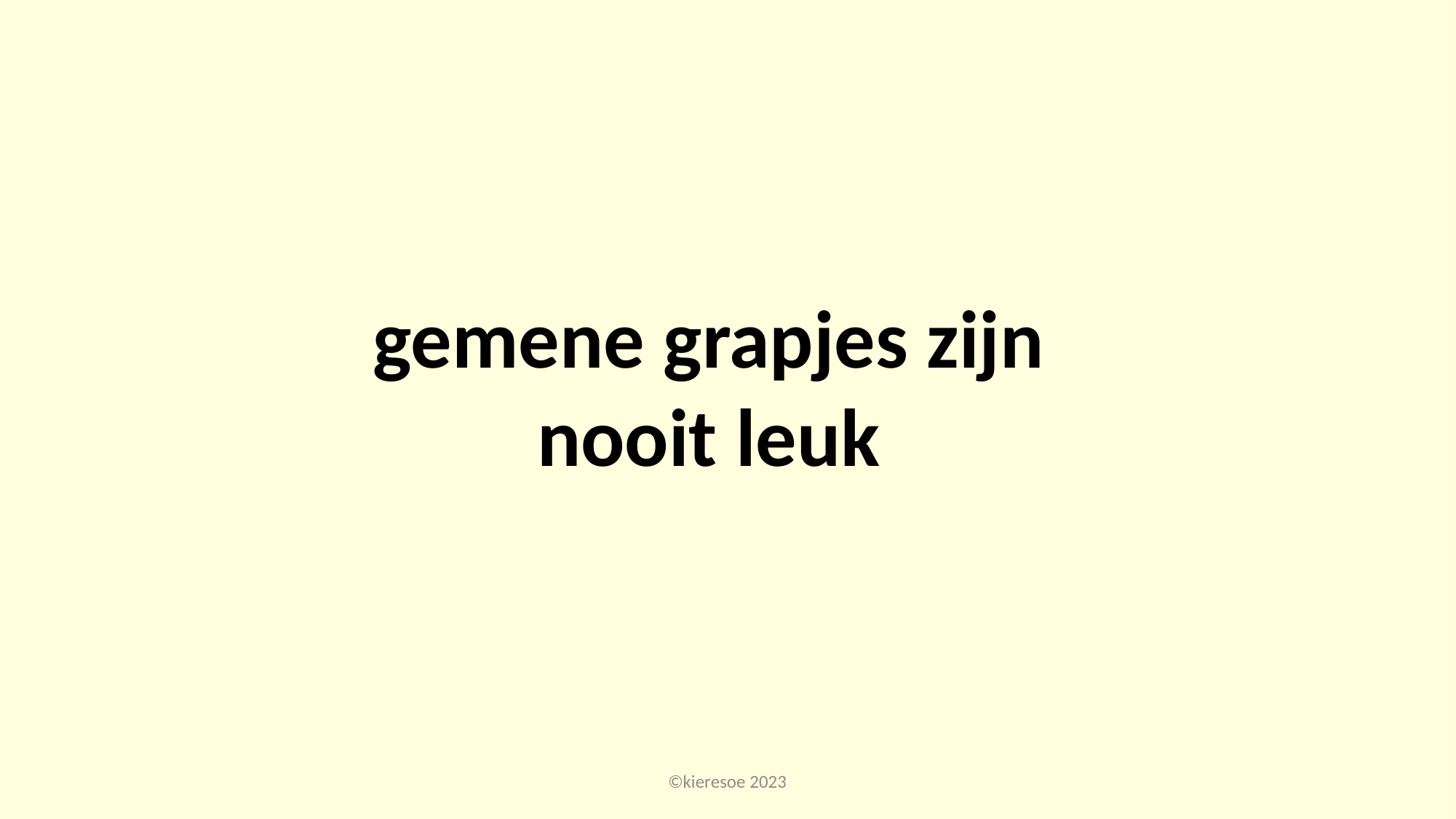

gemene grapjes zijn nooit leuk
©kieresoe 2023